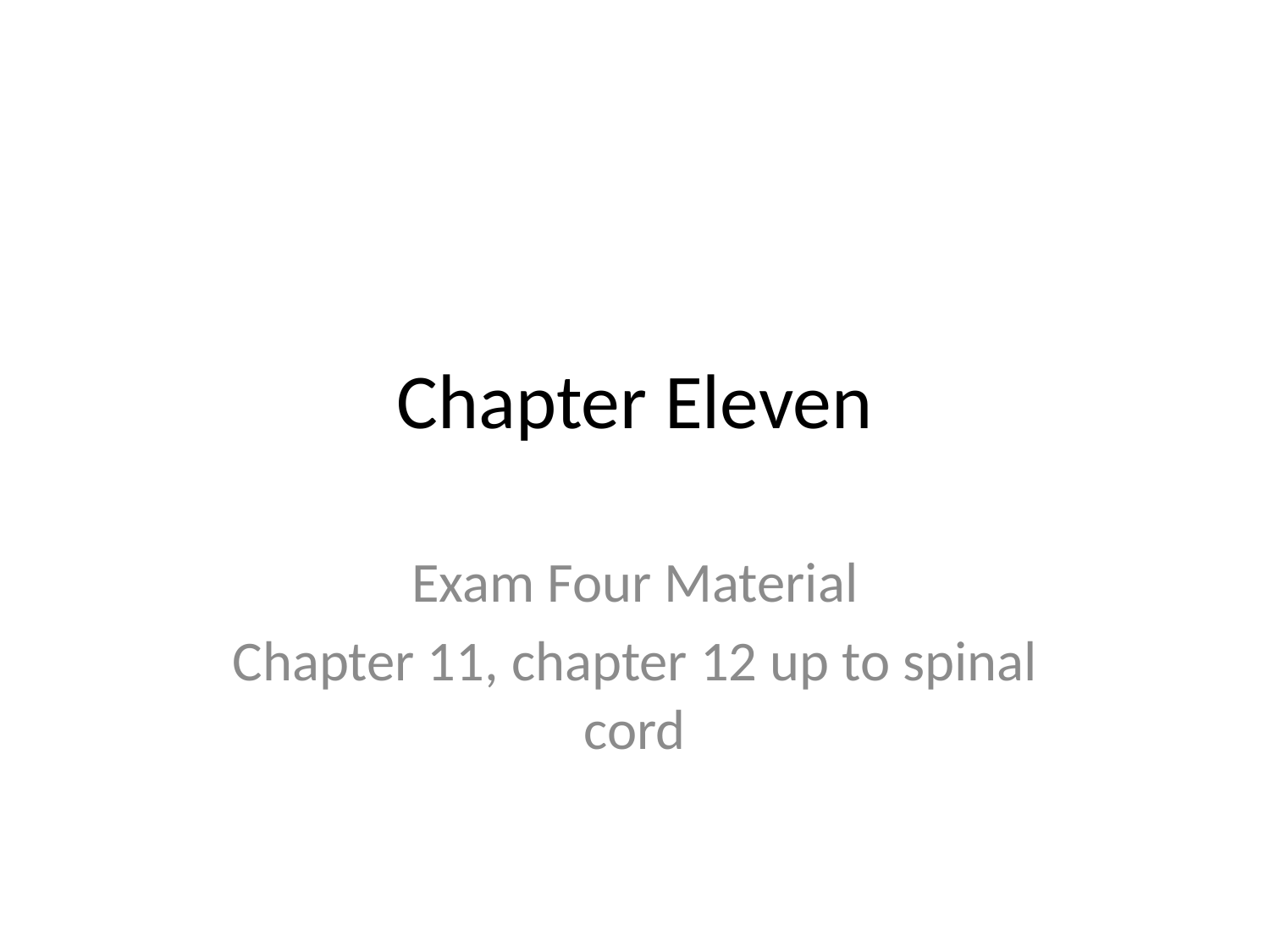

# Chapter Eleven
Exam Four Material
Chapter 11, chapter 12 up to spinal cord